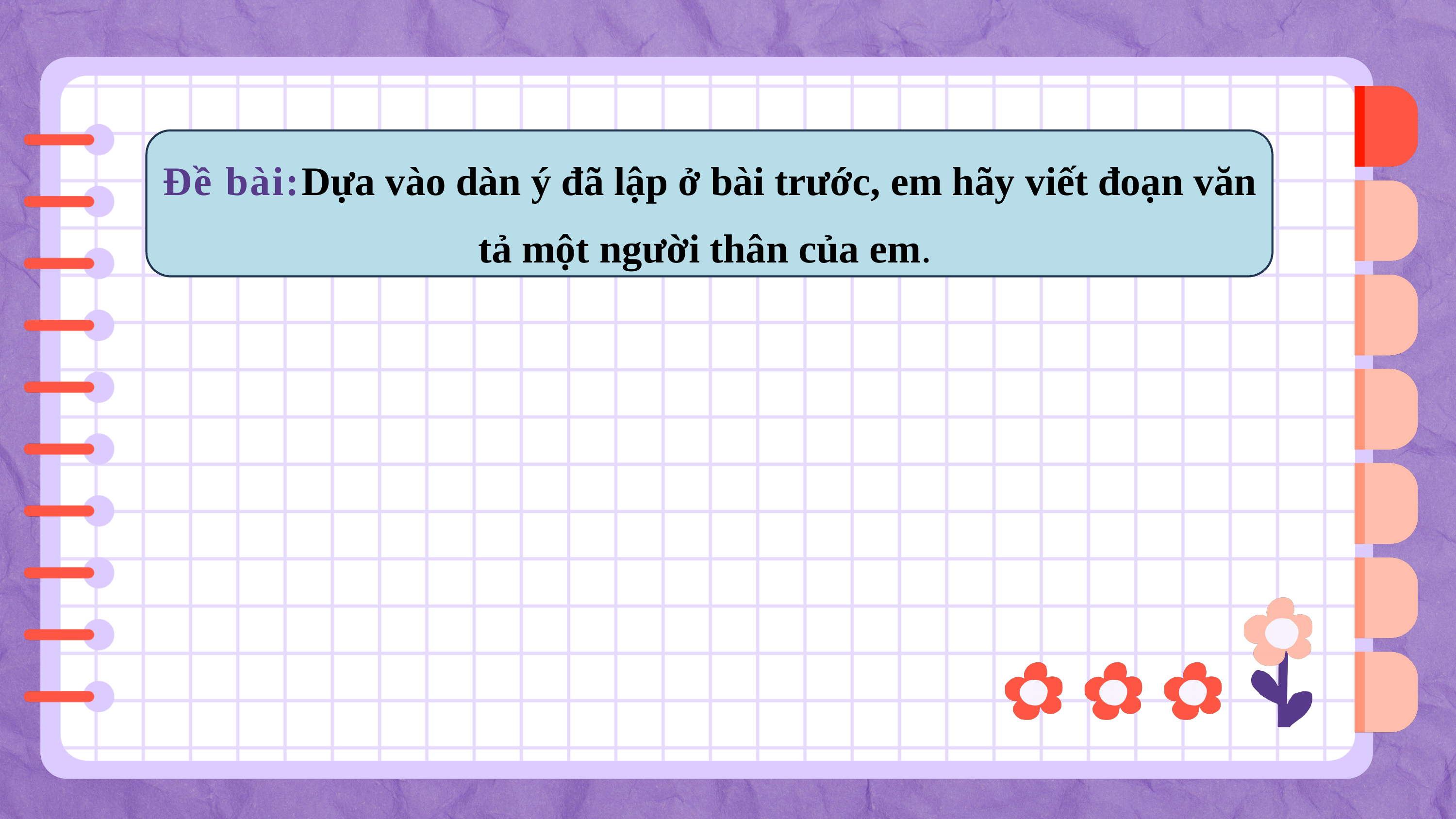

Đề bài:Dựa vào dàn ý đã lập ở bài trước, em hãy viết đoạn văn tả một người thân của em.